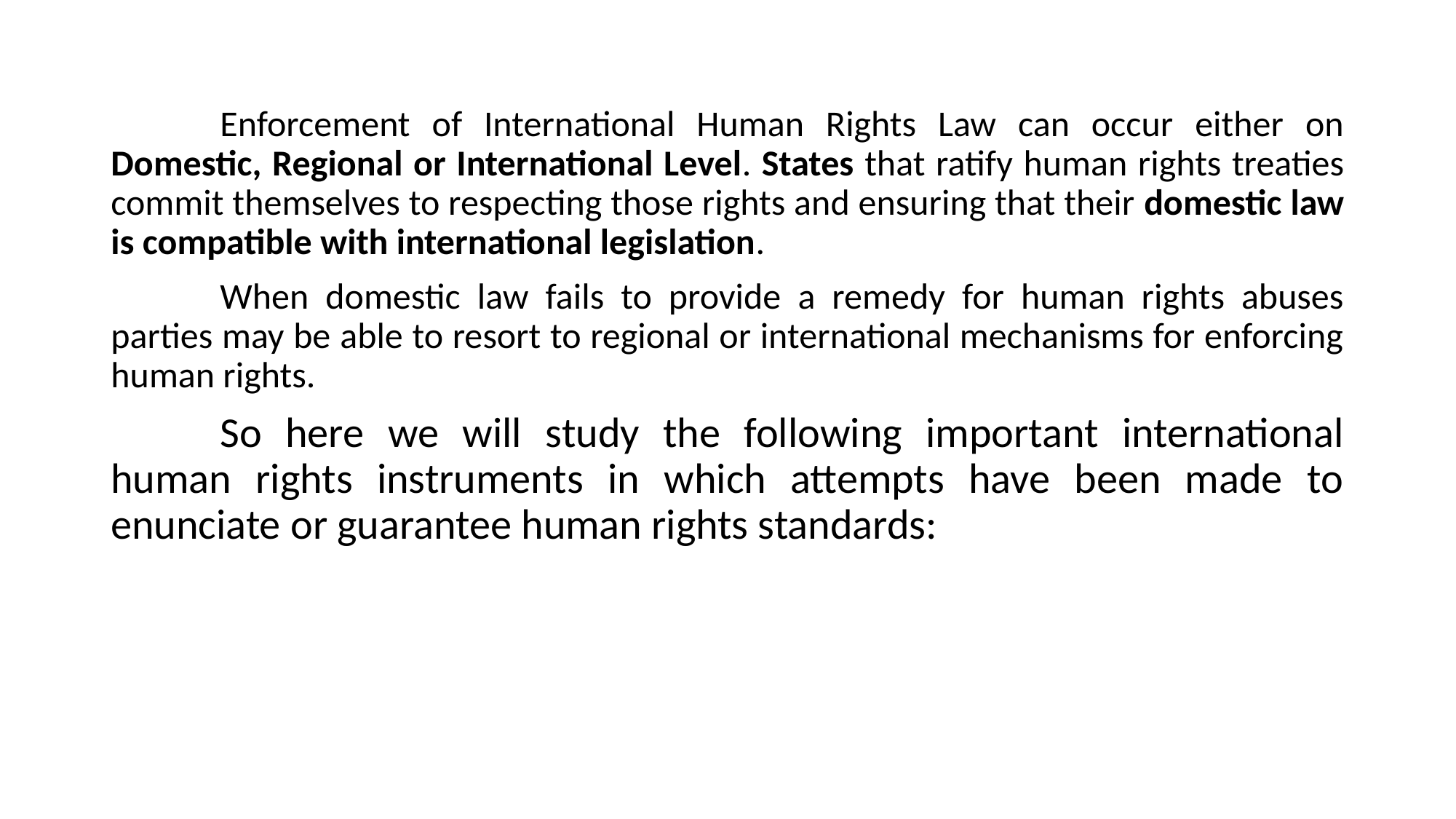

Enforcement of International Human Rights Law can occur either on Domestic, Regional or International Level. States that ratify human rights treaties commit themselves to respecting those rights and ensuring that their domestic law is compatible with international legislation.
	When domestic law fails to provide a remedy for human rights abuses parties may be able to resort to regional or international mechanisms for enforcing human rights.
	So here we will study the following important international human rights instruments in which attempts have been made to enunciate or guarantee human rights standards: